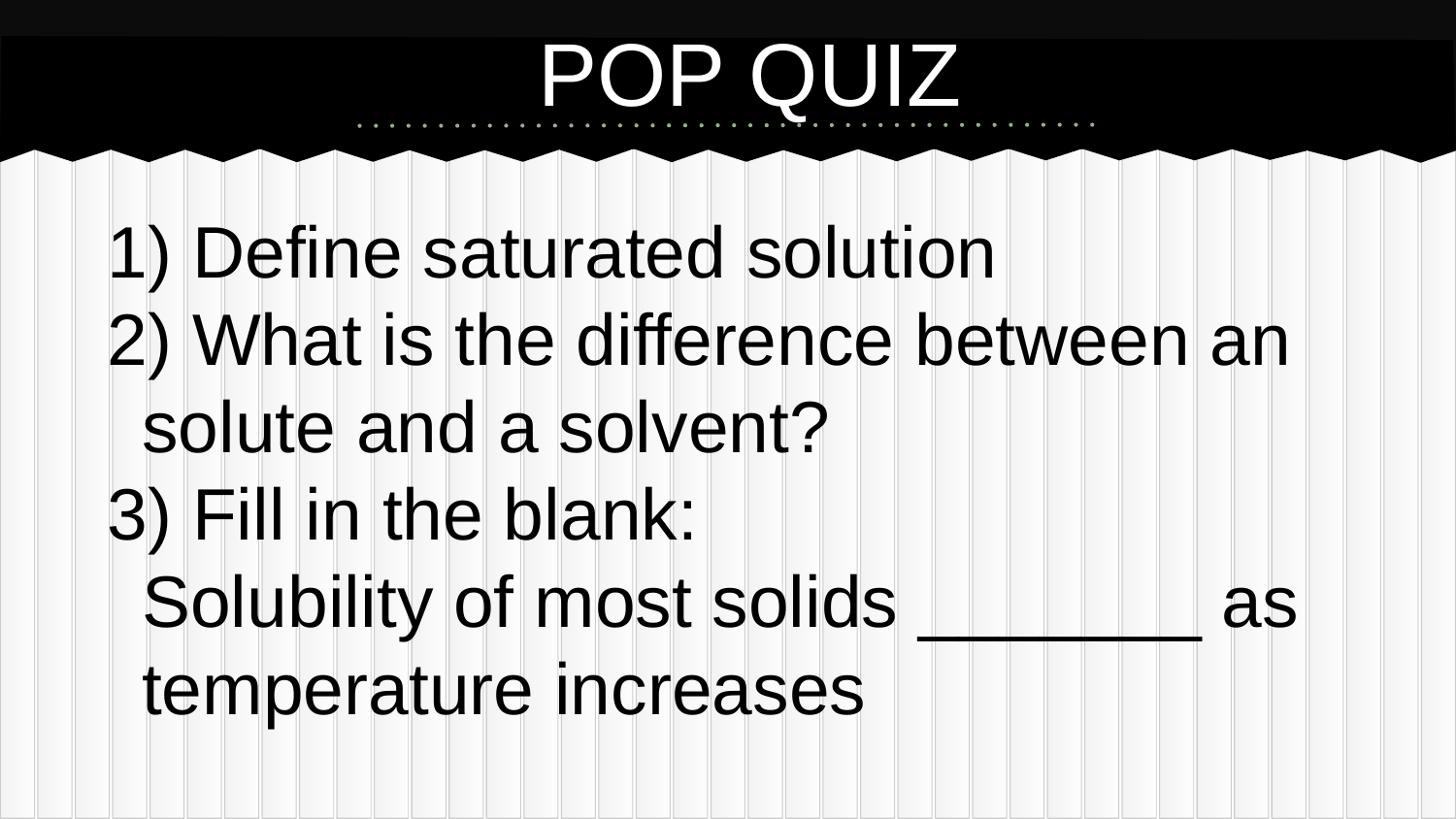

# POP QUIZ
1) Define saturated solution
2) What is the difference between an solute and a solvent?
3) Fill in the blank:
	Solubility of most solids _______ as temperature increases